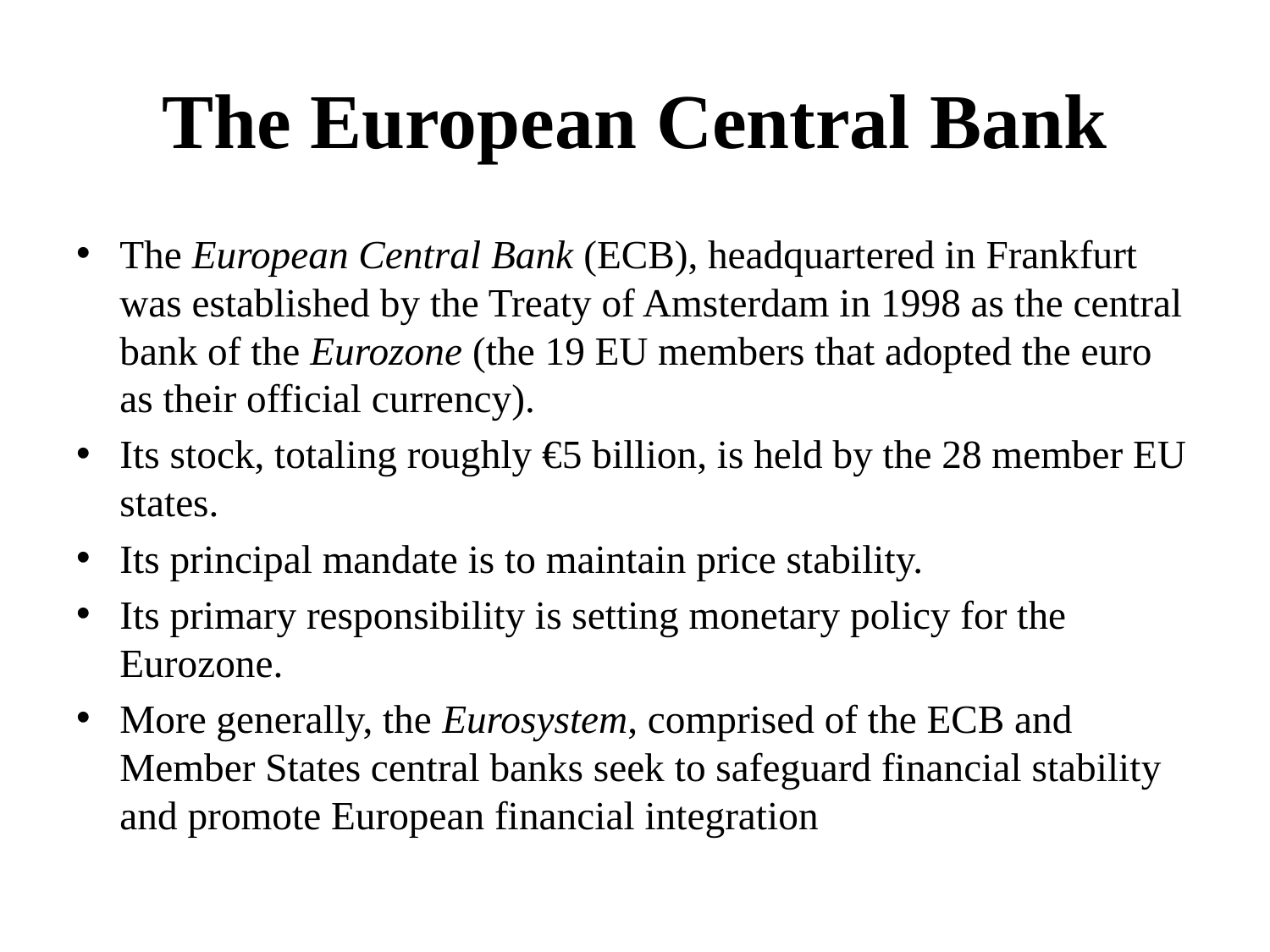

# The European Central Bank
The European Central Bank (ECB), headquartered in Frankfurt was established by the Treaty of Amsterdam in 1998 as the central bank of the Eurozone (the 19 EU members that adopted the euro as their official currency).
Its stock, totaling roughly €5 billion, is held by the 28 member EU states.
Its principal mandate is to maintain price stability.
Its primary responsibility is setting monetary policy for the Eurozone.
More generally, the Eurosystem, comprised of the ECB and Member States central banks seek to safeguard financial stability and promote European financial integration